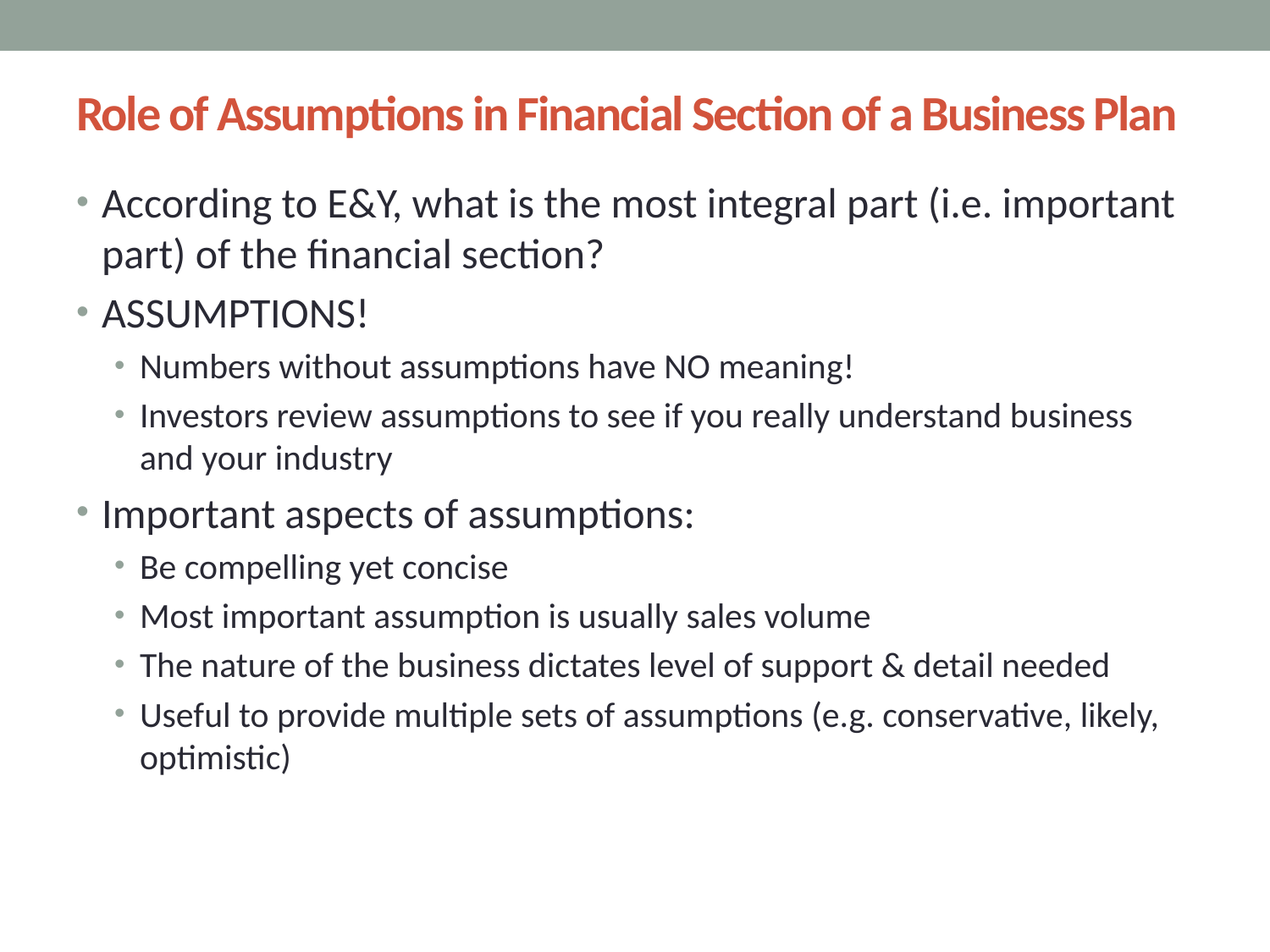

# Role of Assumptions in Financial Section of a Business Plan
According to E&Y, what is the most integral part (i.e. important part) of the financial section?
ASSUMPTIONS!
Numbers without assumptions have NO meaning!
Investors review assumptions to see if you really understand business and your industry
Important aspects of assumptions:
Be compelling yet concise
Most important assumption is usually sales volume
The nature of the business dictates level of support & detail needed
Useful to provide multiple sets of assumptions (e.g. conservative, likely, optimistic)